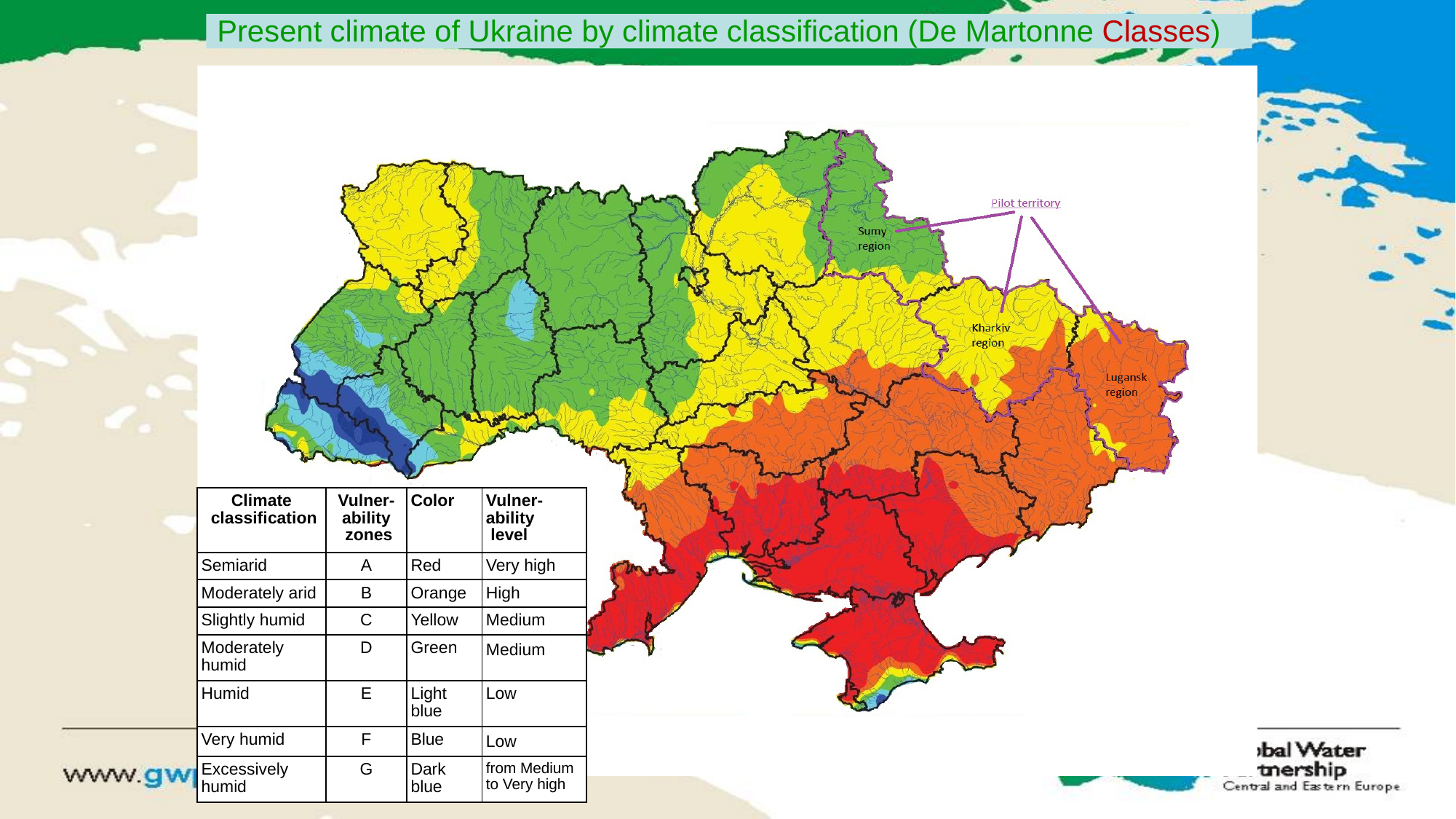

# Present climate of Ukraine by climate classification (De Martonne Classes)

| Climate classification | Vulner- ability zones | Color | Vulner-ability level |
| --- | --- | --- | --- |
| Semiarid | A | Red | Very high |
| Moderately arid | B | Orange | High |
| Slightly humid | C | Yellow | Medium |
| Moderately humid | D | Green | Medium |
| Humid | E | Light blue | Low |
| Very humid | F | Blue | Low |
| Excessively humid | G | Dark blue | from Medium to Very high |